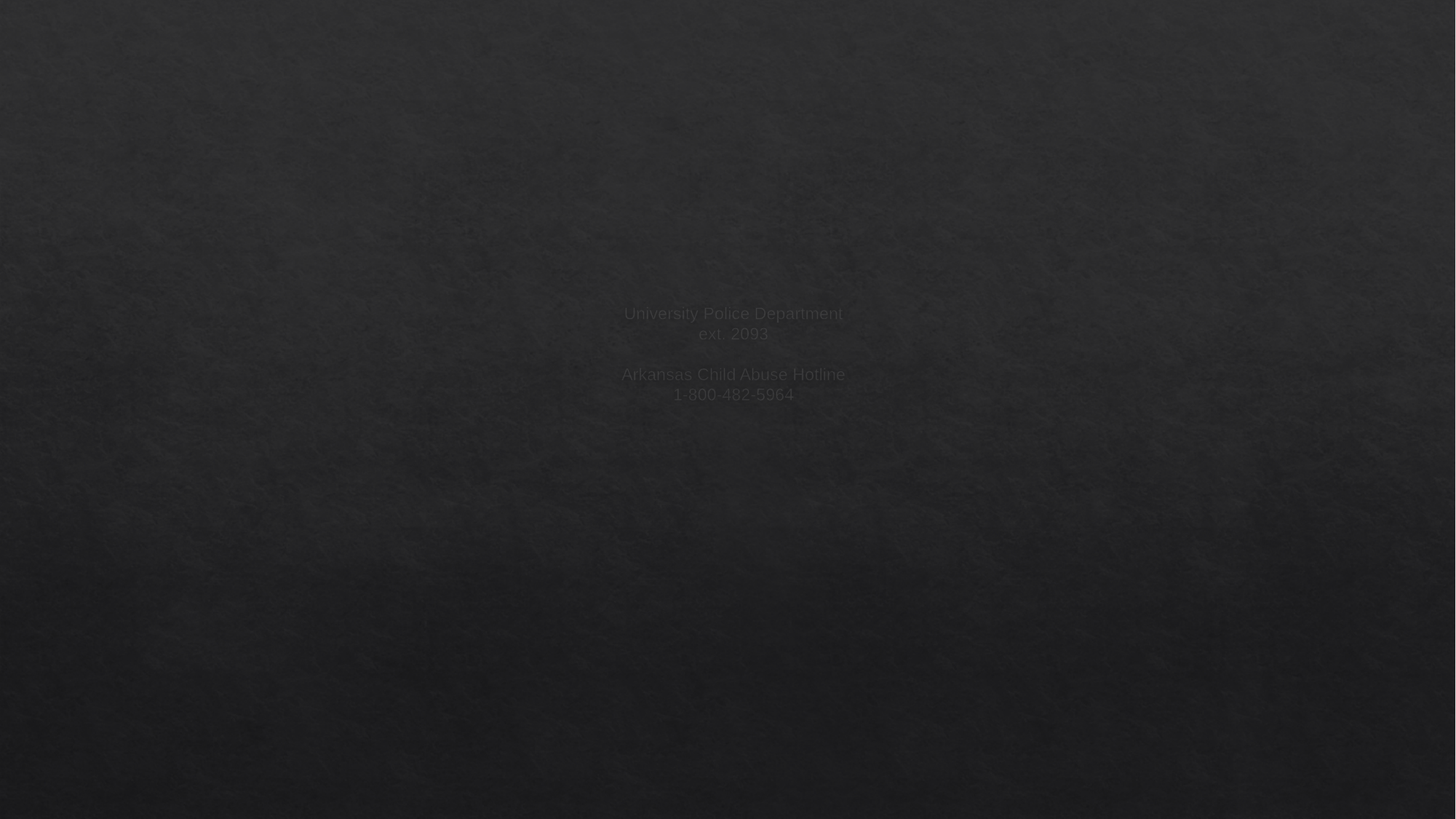

# University Police Department ext. 2093 Arkansas Child Abuse Hotline 1-800-482-5964